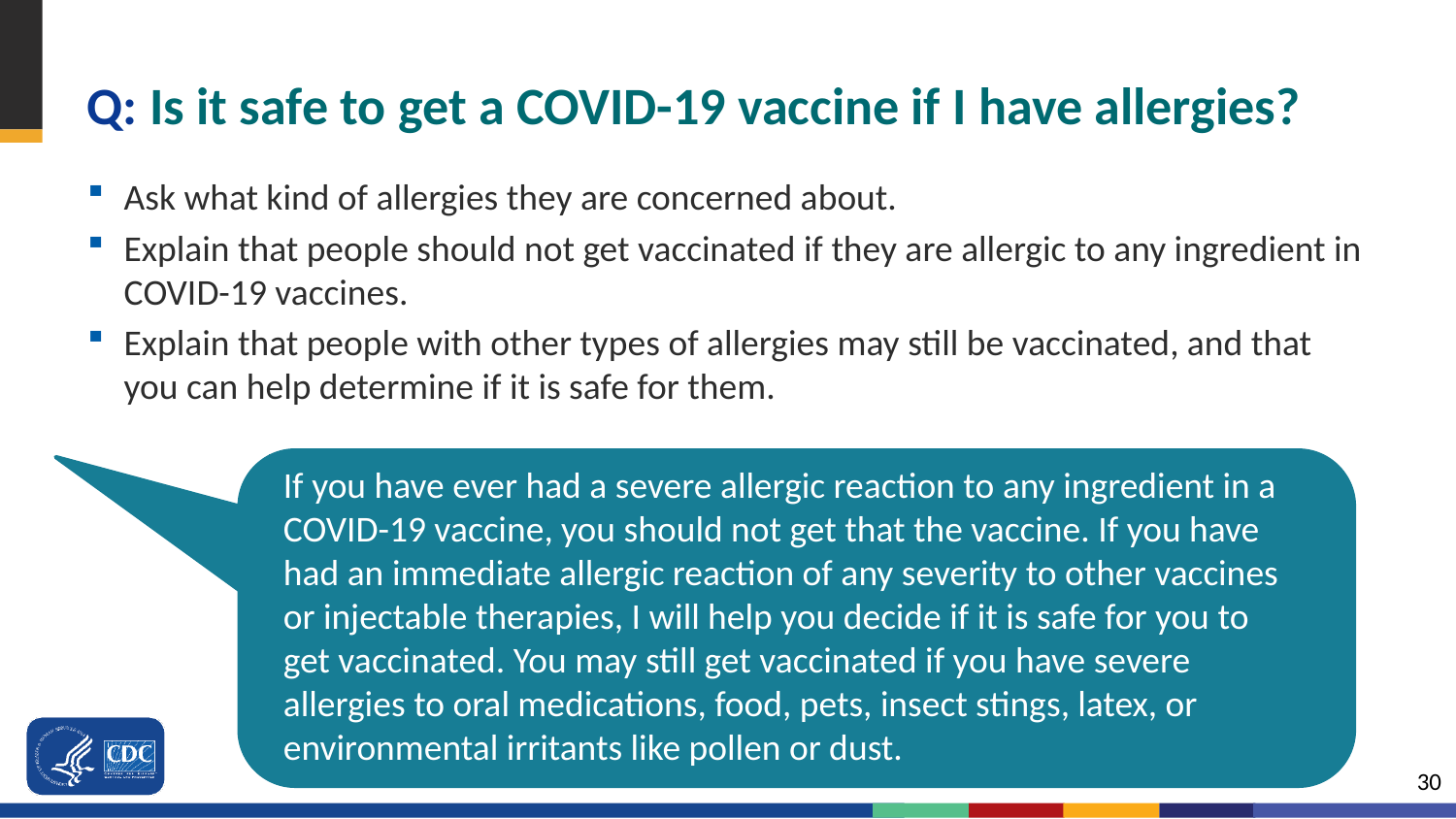

# Q: Is it safe to get a COVID-19 vaccine if I have allergies?
Ask what kind of allergies they are concerned about.
Explain that people should not get vaccinated if they are allergic to any ingredient in COVID-19 vaccines.
Explain that people with other types of allergies may still be vaccinated, and that you can help determine if it is safe for them.

If you have ever had a severe allergic reaction to any ingredient in a COVID-19 vaccine, you should not get that the vaccine. If you have had an immediate allergic reaction of any severity to other vaccines or injectable therapies, I will help you decide if it is safe for you to get vaccinated. You may still get vaccinated if you have severe allergies to oral medications, food, pets, insect stings, latex, or environmental irritants like pollen or dust.